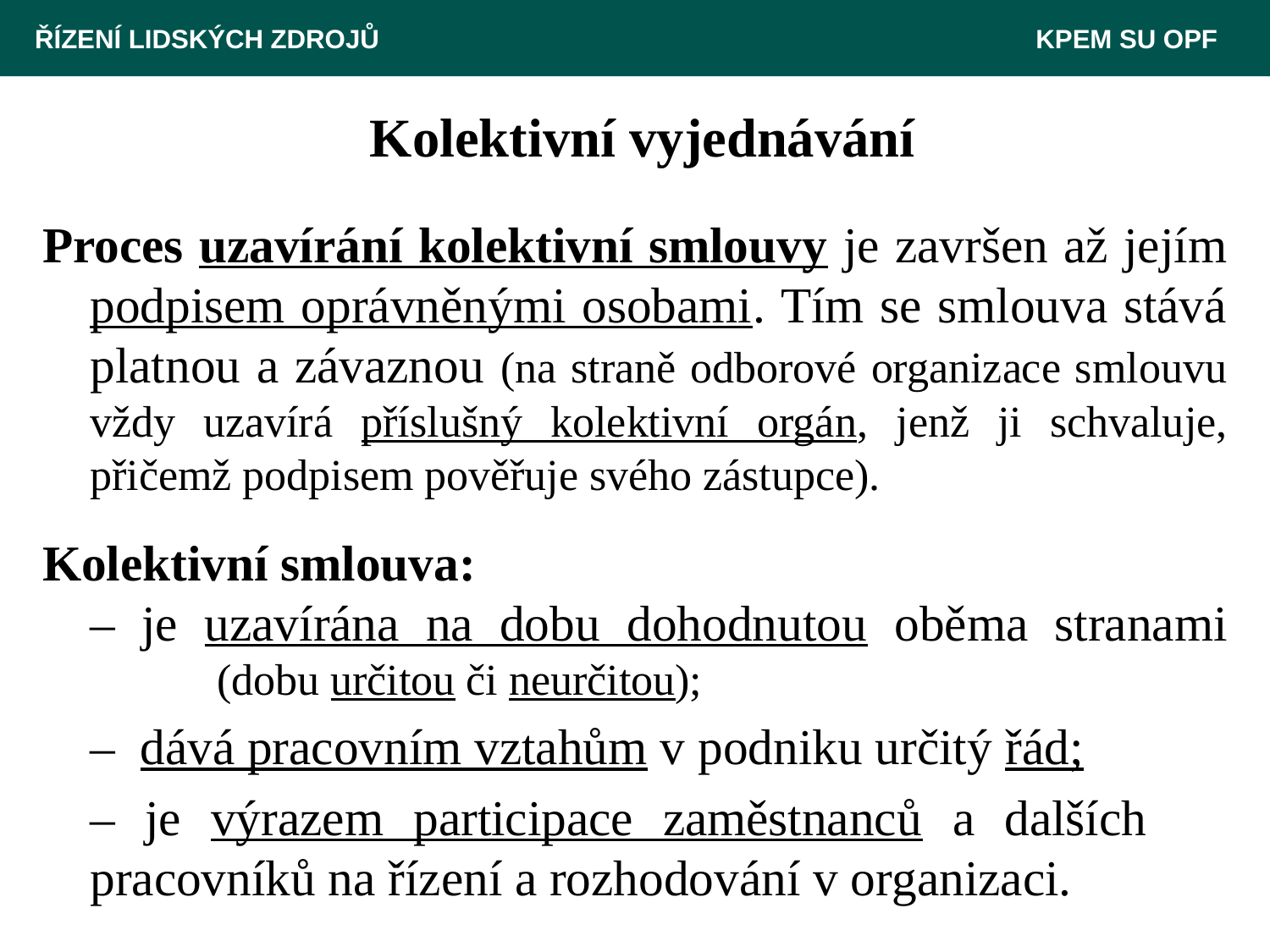

ŘÍZENÍ LIDSKÝCH ZDROJŮ 						 KPEM SU OPF
# Kolektivní vyjednávání
Proces uzavírání kolektivní smlouvy je završen až jejím podpisem oprávněnými osobami. Tím se smlouva stává platnou a závaznou (na straně odborové organizace smlouvu vždy uzavírá příslušný kolektivní orgán, jenž ji schvaluje, přičemž podpisem pověřuje svého zástupce).
Kolektivní smlouva:
	– je uzavírána na dobu dohodnutou oběma stranami 	(dobu určitou či neurčitou);
	–  dává pracovním vztahům v podniku určitý řád;
	– je výrazem participace zaměstnanců a dalších 	pracovníků na řízení a rozhodování v organizaci.